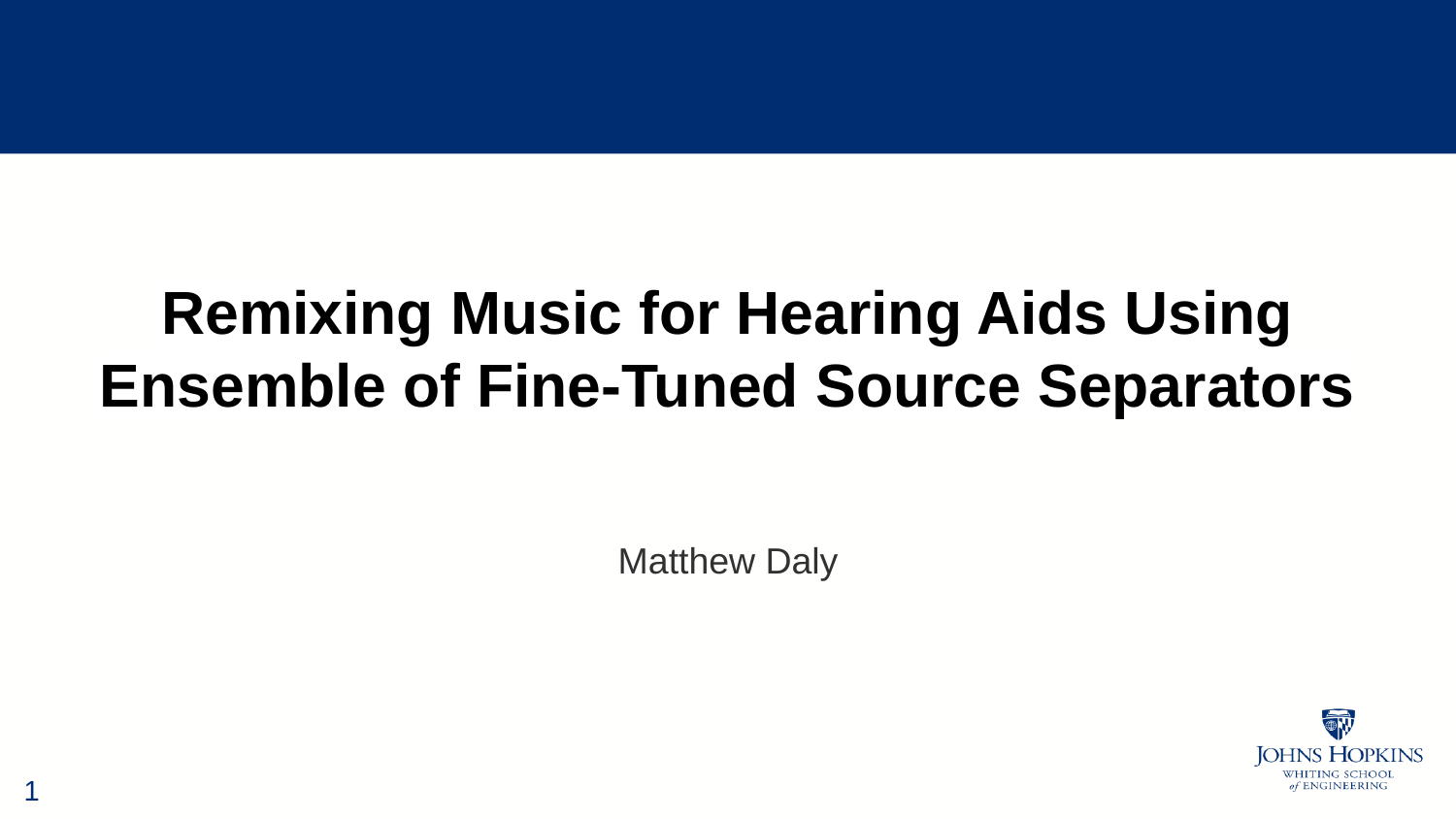

Remixing Music for Hearing Aids Using Ensemble of Fine-Tuned Source Separators

Matthew Daly